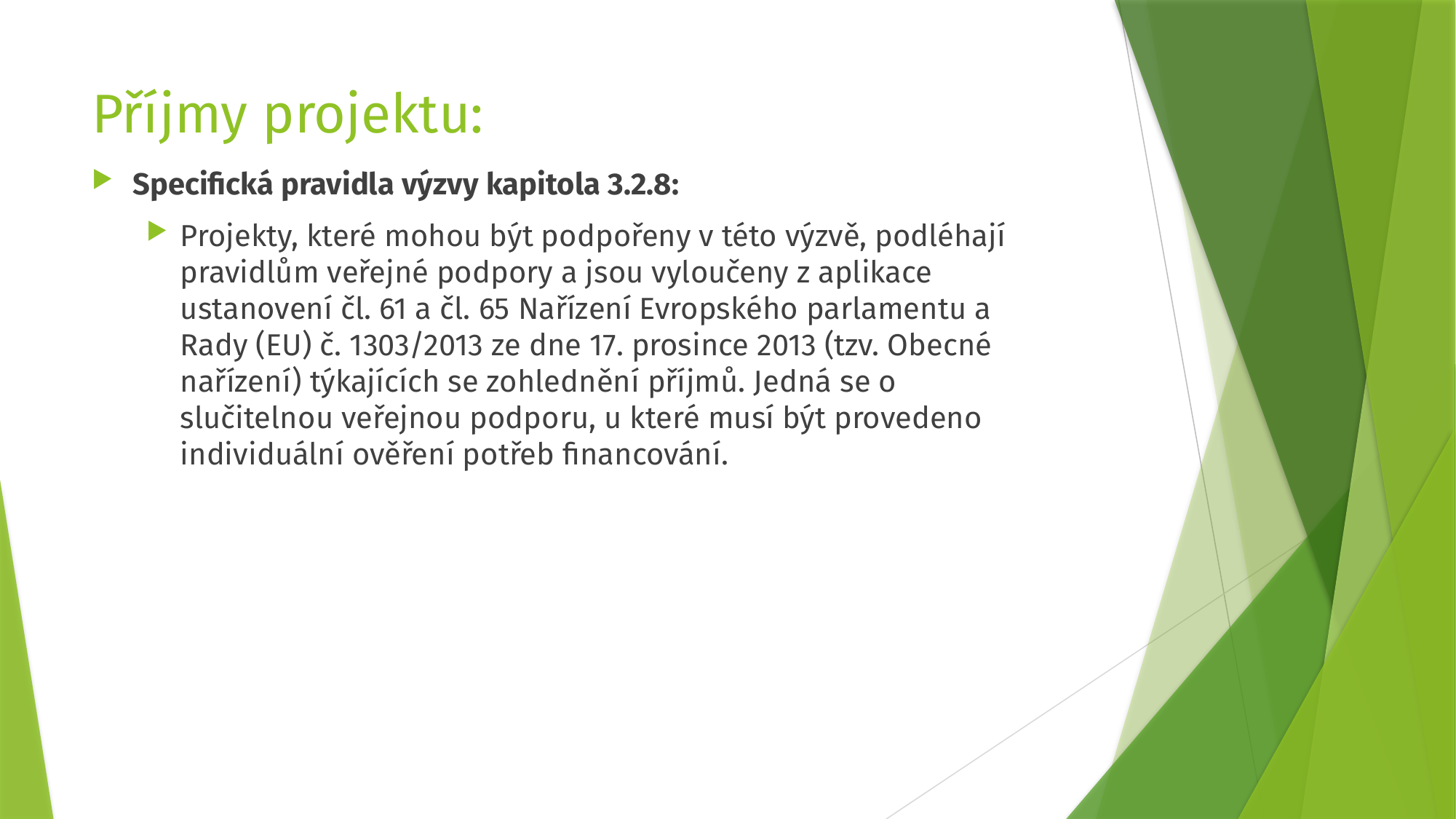

# Příjmy projektu:
Specifická pravidla výzvy kapitola 3.2.8:
Projekty, které mohou být podpořeny v této výzvě, podléhají pravidlům veřejné podpory a jsou vyloučeny z aplikace ustanovení čl. 61 a čl. 65 Nařízení Evropského parlamentu a Rady (EU) č. 1303/2013 ze dne 17. prosince 2013 (tzv. Obecné nařízení) týkajících se zohlednění příjmů. Jedná se o slučitelnou veřejnou podporu, u které musí být provedeno individuální ověření potřeb financování.